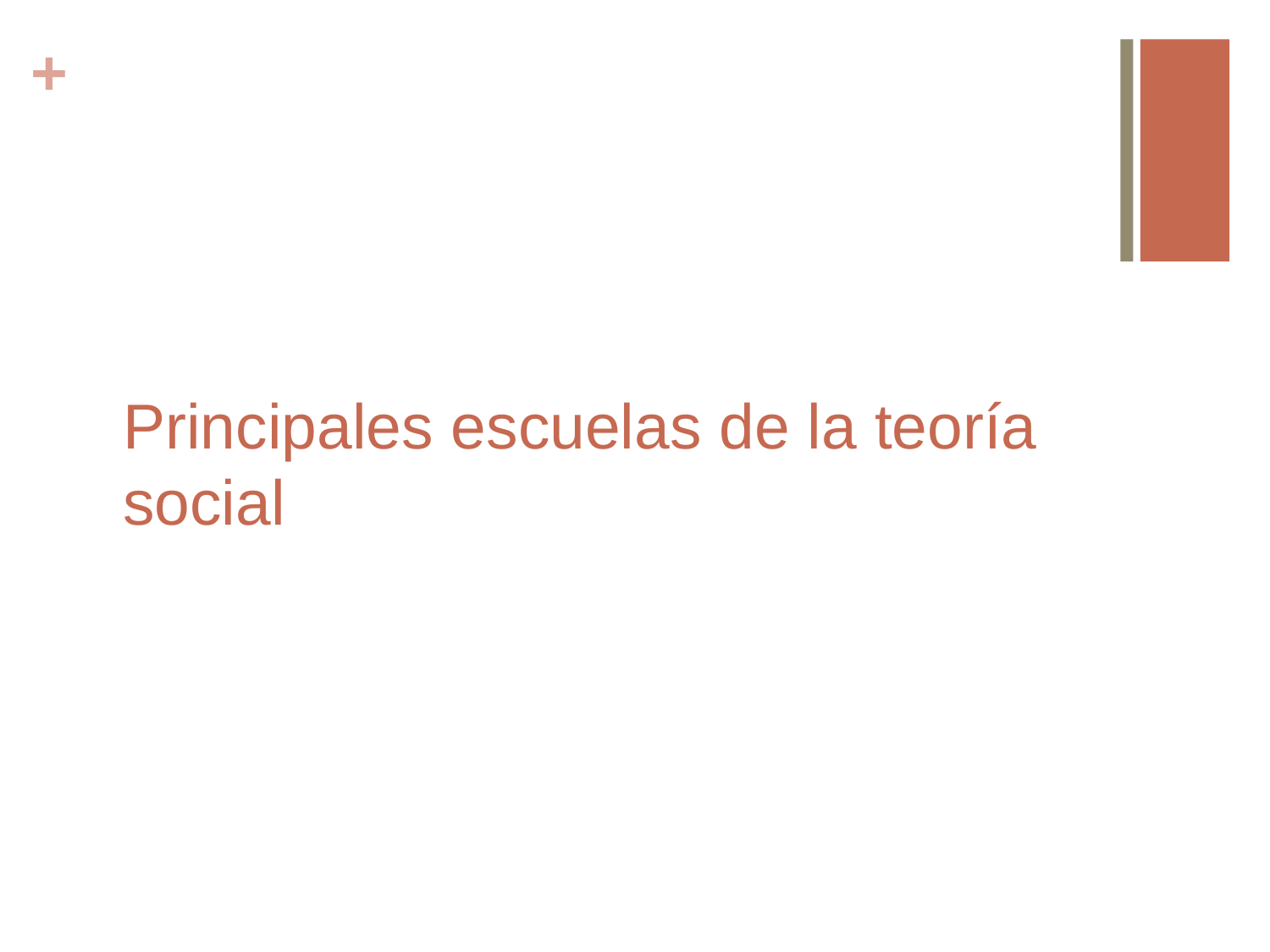

# Principales escuelas de la teoría social